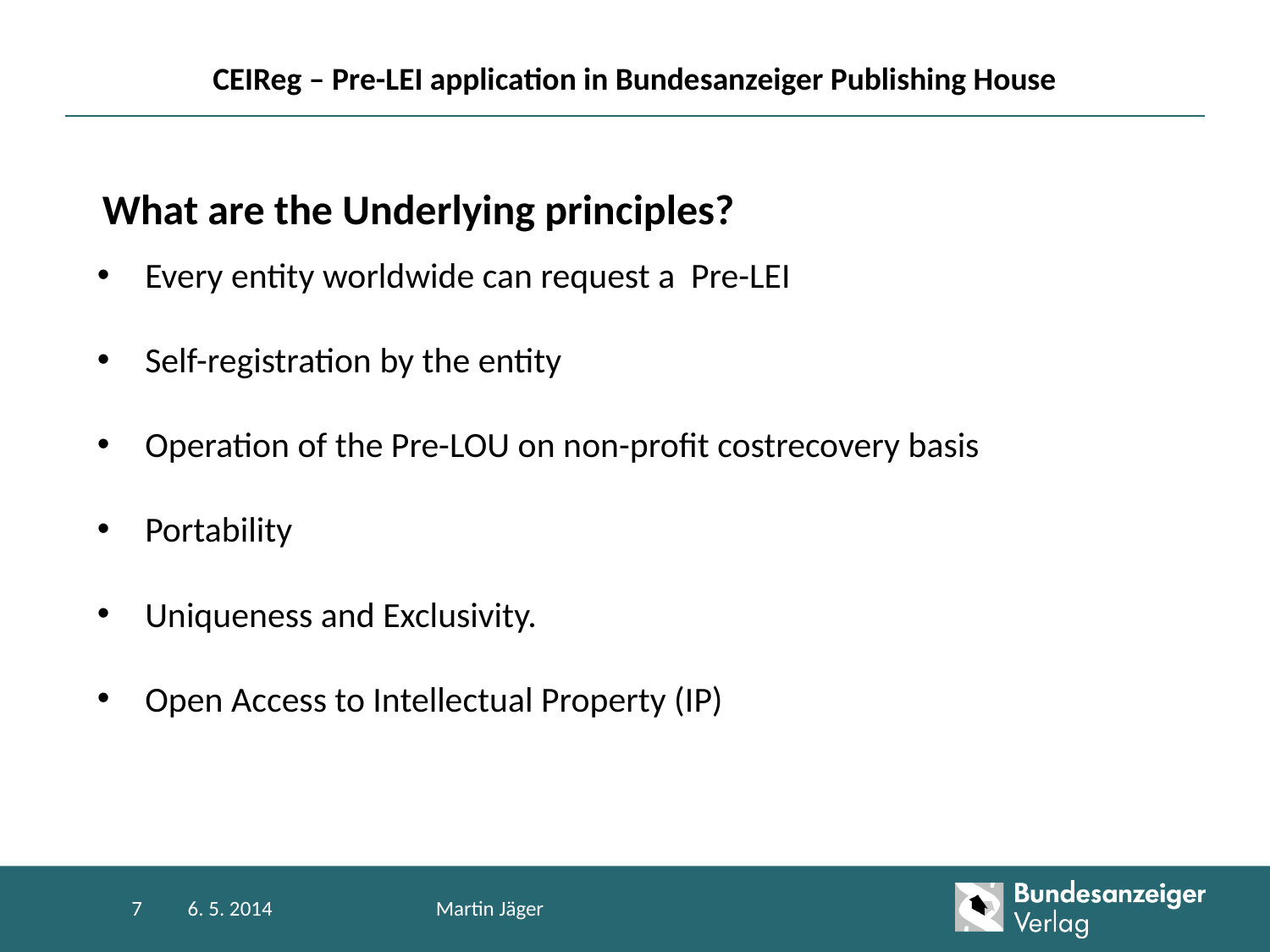

# CEIReg – Pre-LEI application in Bundesanzeiger Publishing House
What are the Underlying principles?
Every entity worldwide can request a  Pre-LEI
Self-registration by the entity
Operation of the Pre-LOU on non-profit costrecovery basis
Portability
Uniqueness and Exclusivity.
Open Access to Intellectual Property (IP)

7
6. 5. 2014
Martin Jäger